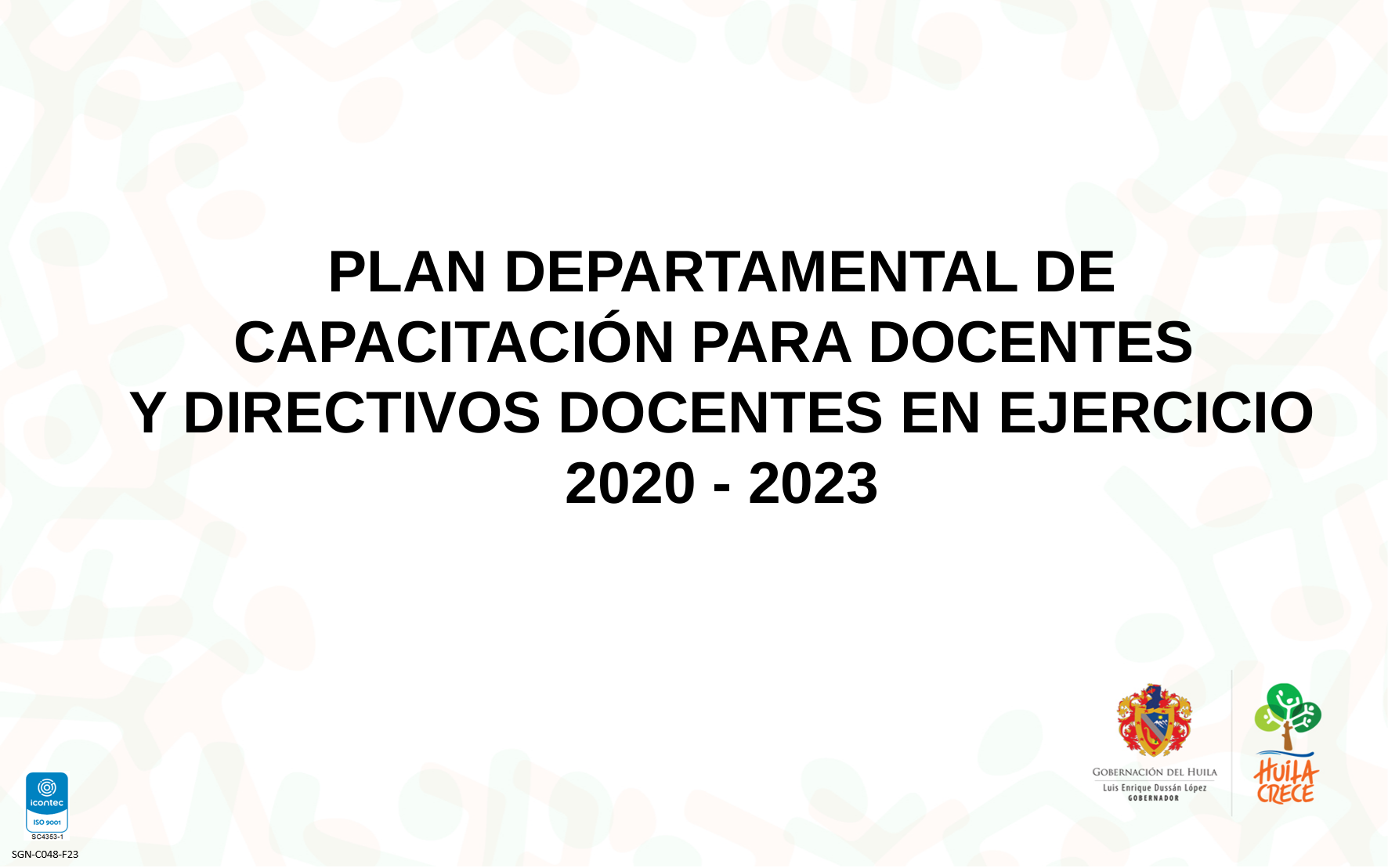

PLAN DEPARTAMENTAL DE CAPACITACIÓN PARA DOCENTES
Y DIRECTIVOS DOCENTES EN EJERCICIO
2020 - 2023